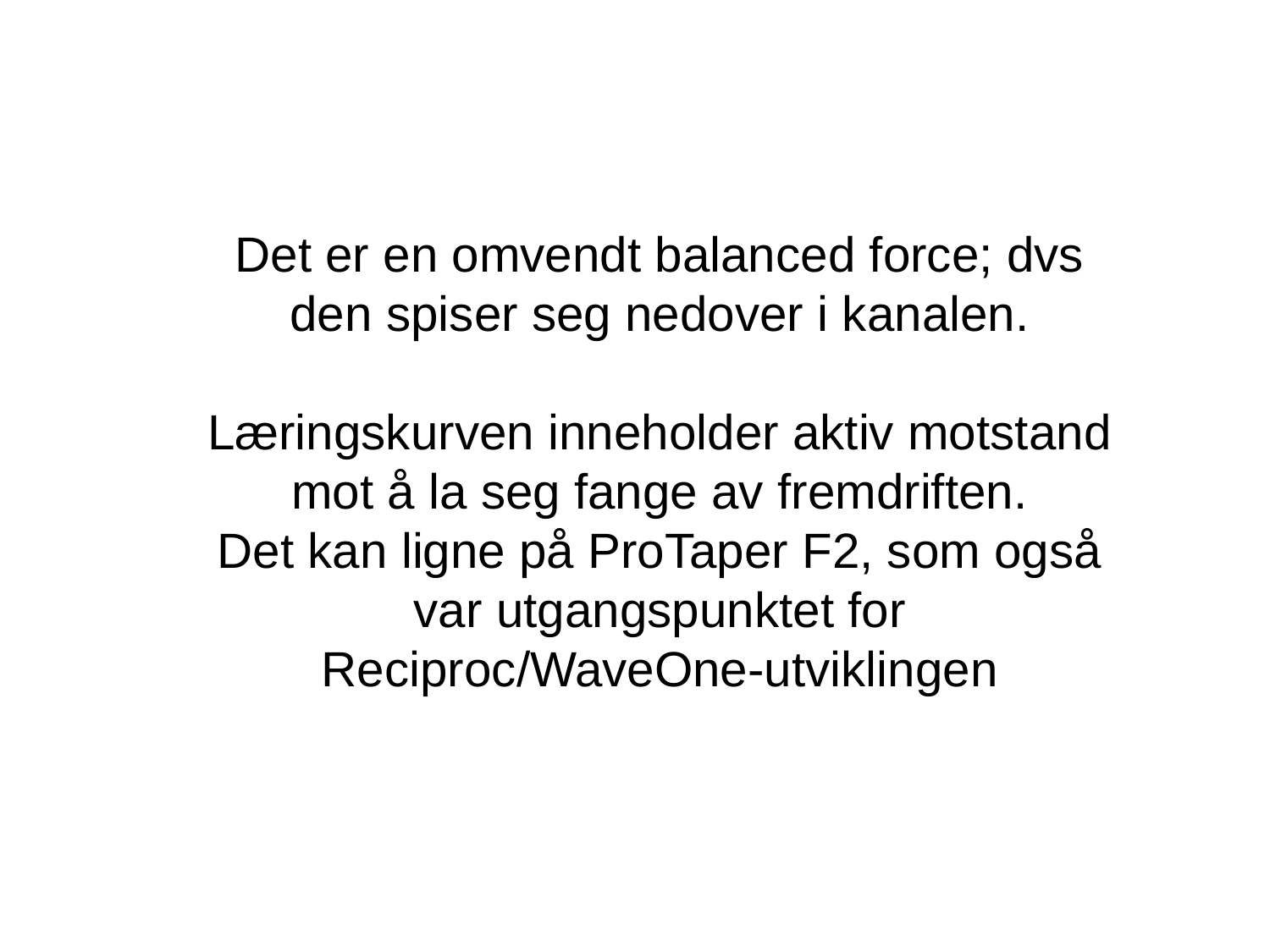

Det er en omvendt balanced force; dvs den spiser seg nedover i kanalen.

Læringskurven inneholder aktiv motstand mot å la seg fange av fremdriften.
Det kan ligne på ProTaper F2, som også var utgangspunktet for Reciproc/WaveOne-utviklingen